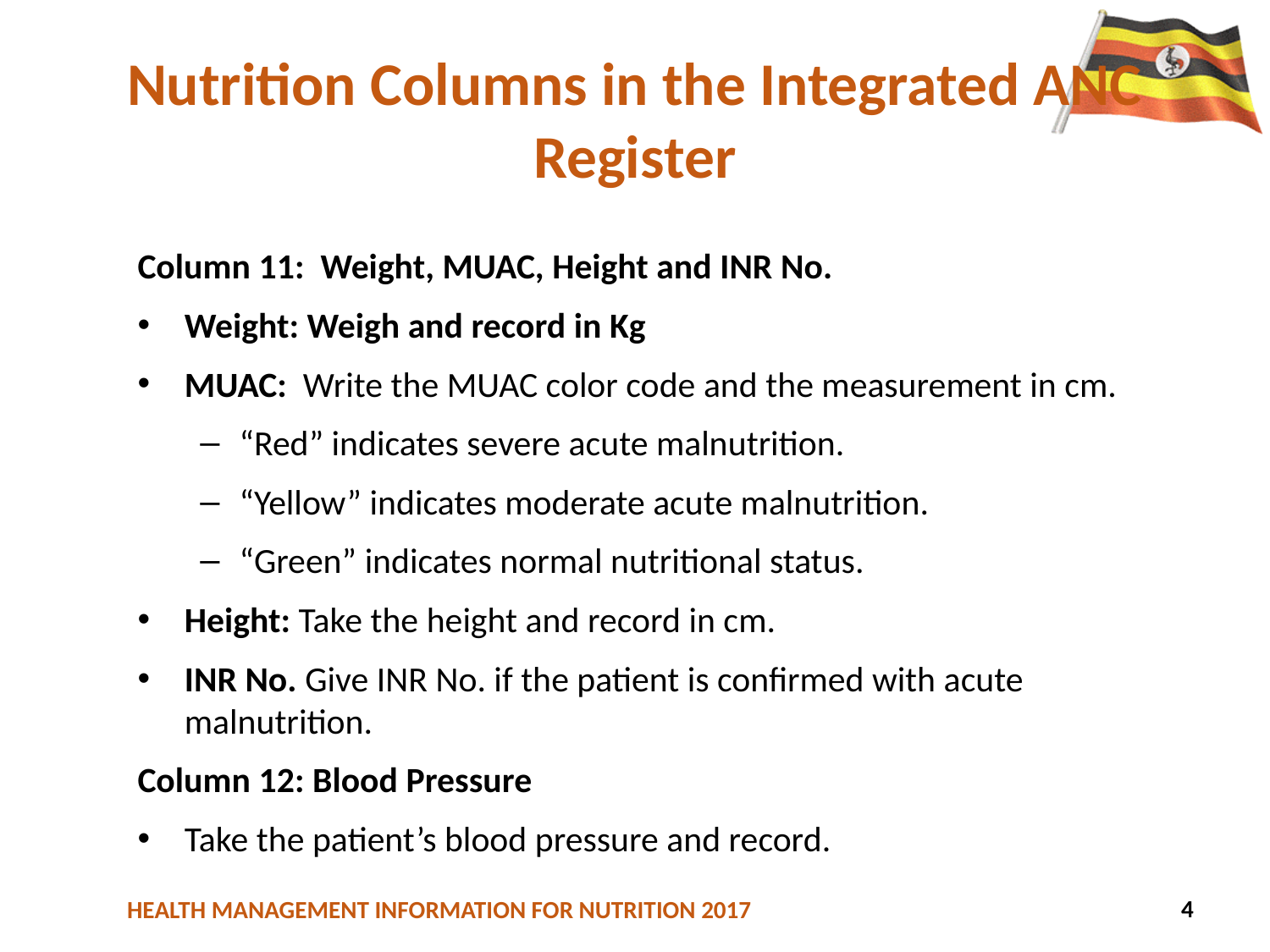

# Nutrition Columns in the Integrated ANC Register
Column 11:  Weight, MUAC, Height and INR No.
Weight: Weigh and record in Kg
MUAC:  Write the MUAC color code and the measurement in cm.
“Red” indicates severe acute malnutrition.
“Yellow” indicates moderate acute malnutrition.
“Green” indicates normal nutritional status.
Height: Take the height and record in cm.
INR No. Give INR No. if the patient is confirmed with acute malnutrition.
Column 12: Blood Pressure
Take the patient’s blood pressure and record.
38
4